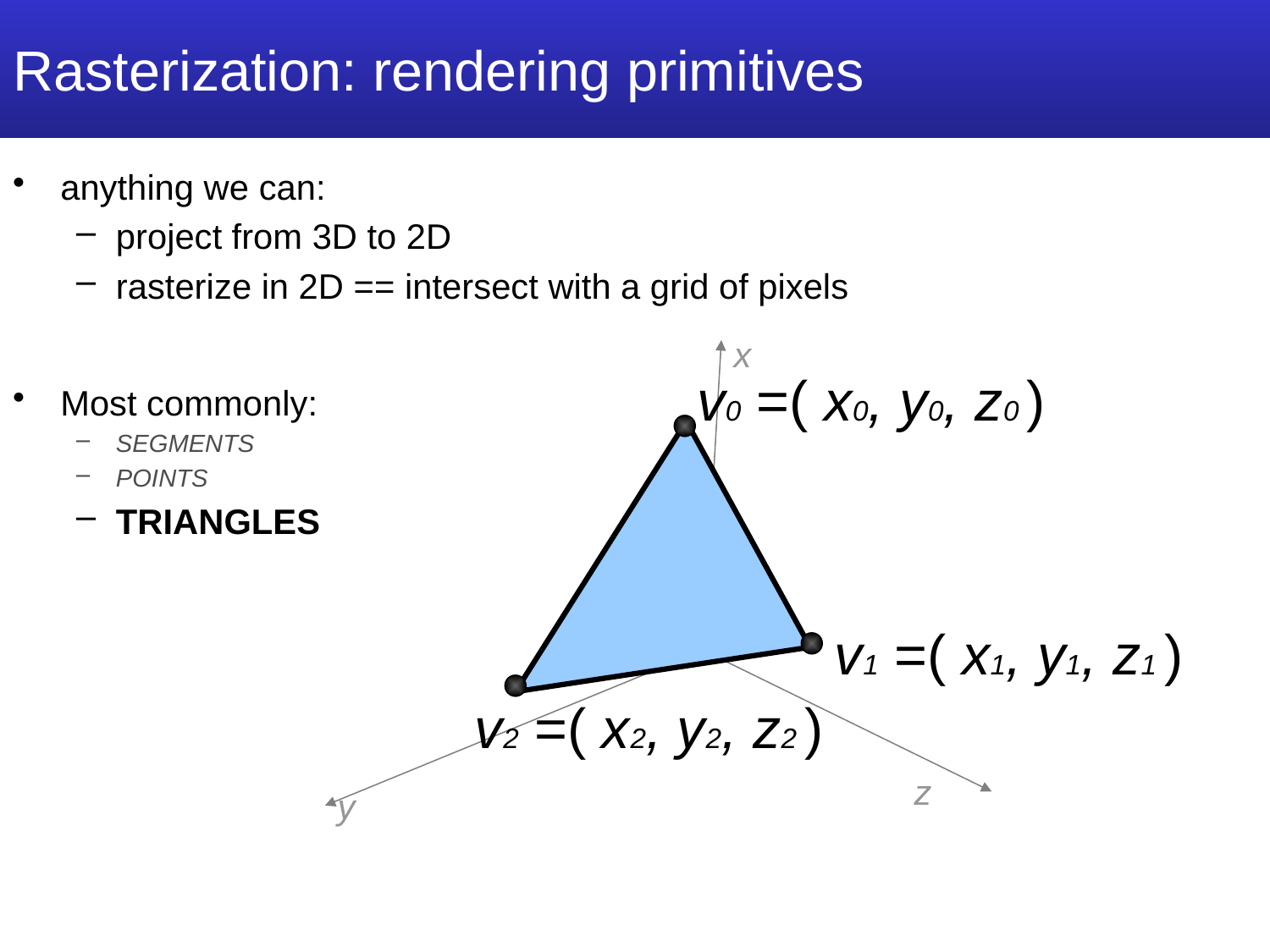

# Rasterization: rendering primitives
anything we can:
project from 3D to 2D
rasterize in 2D == intersect with a grid of pixels

Most commonly:
SEGMENTS
POINTS
TRIANGLES

x

v0  =( x0, y0, z0 )

v1  =( x1, y1, z1 )

v2  =( x2, y2, z2 )
z
y